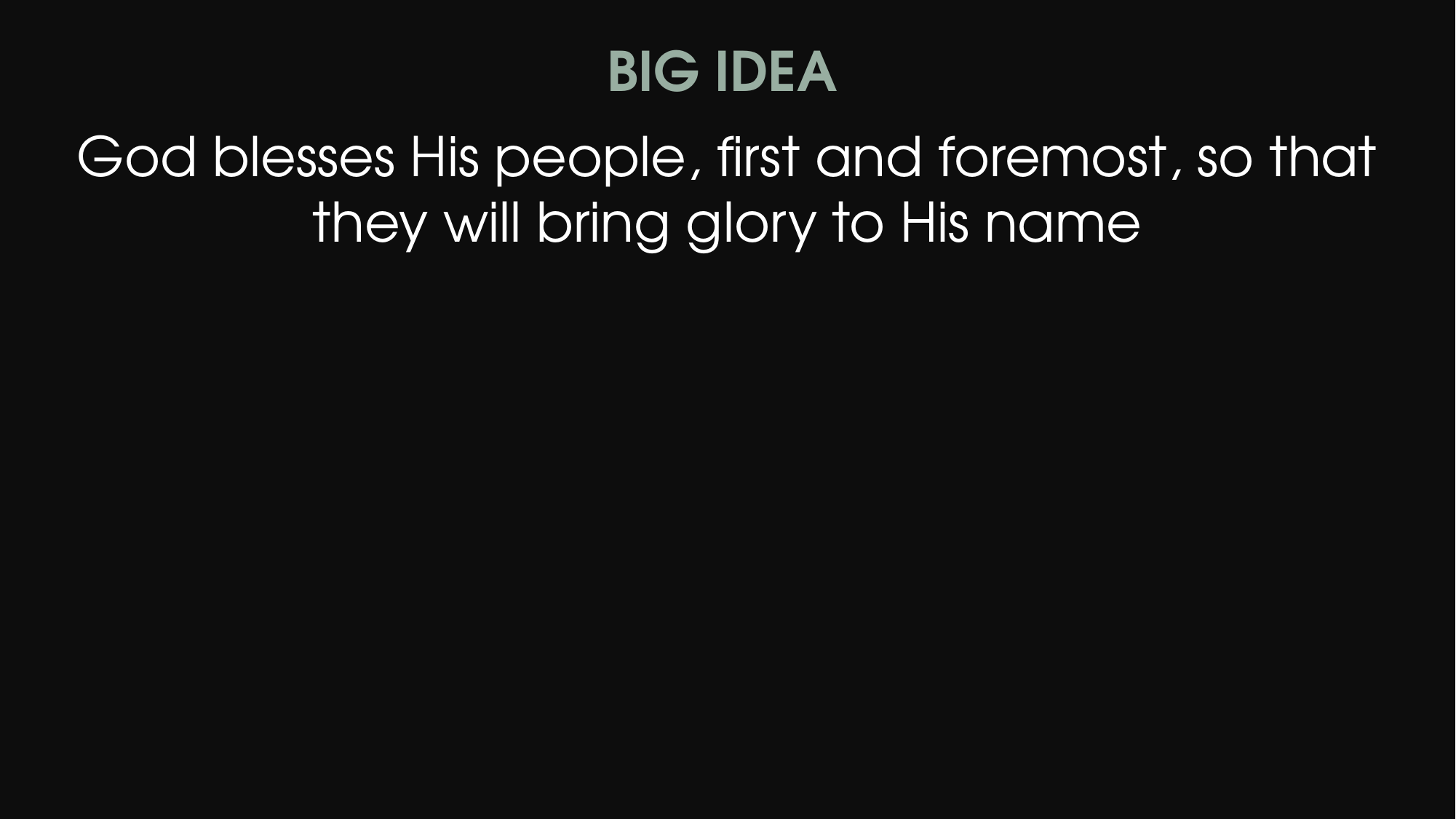

Big Idea
God blesses His people, first and foremost, so that they will bring glory to His name